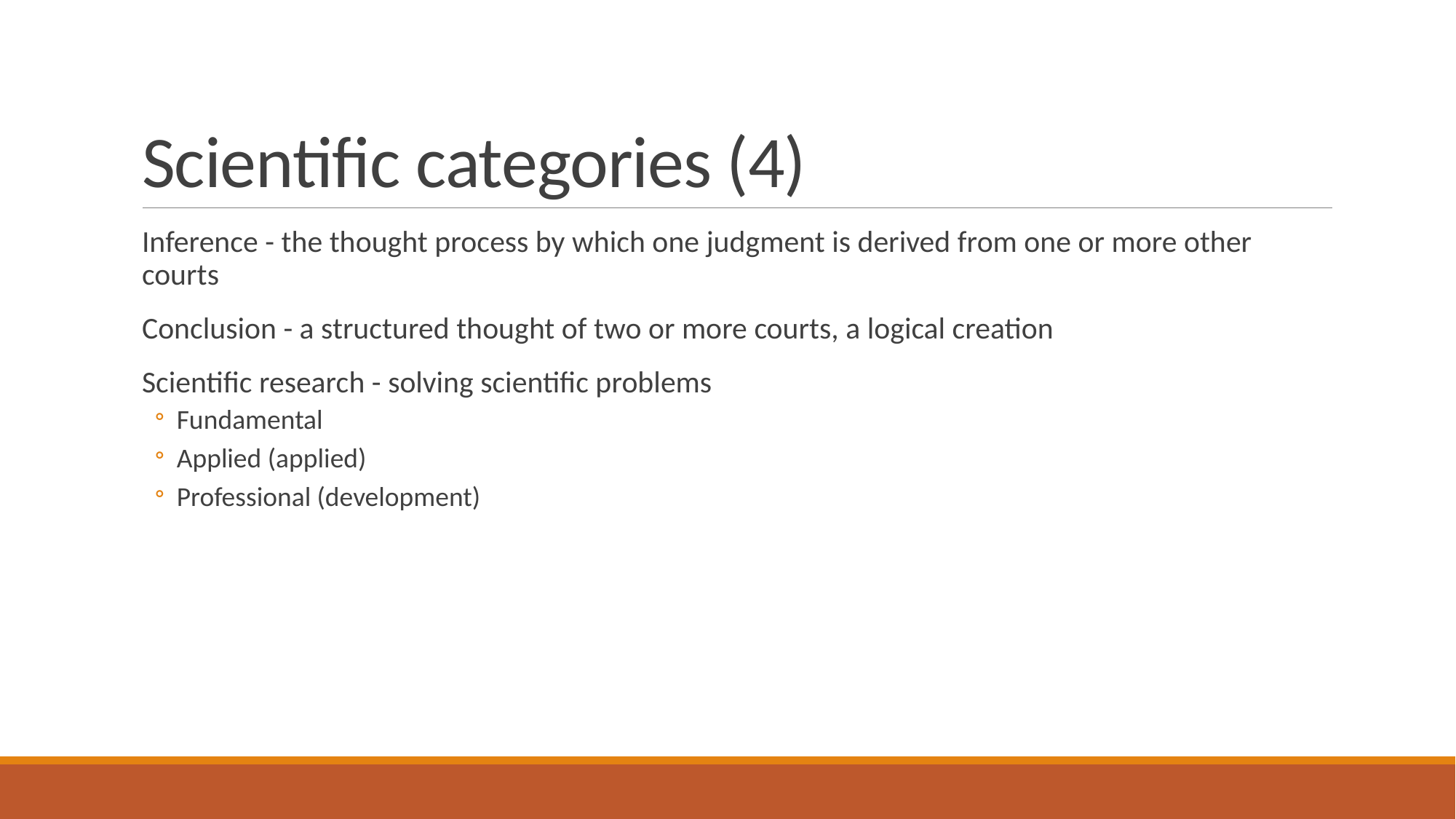

# Scientific categories (4)
Inference - the thought process by which one judgment is derived from one or more other courts
Conclusion - a structured thought of two or more courts, a logical creation
Scientific research - solving scientific problems
Fundamental
Applied (applied)
Professional (development)